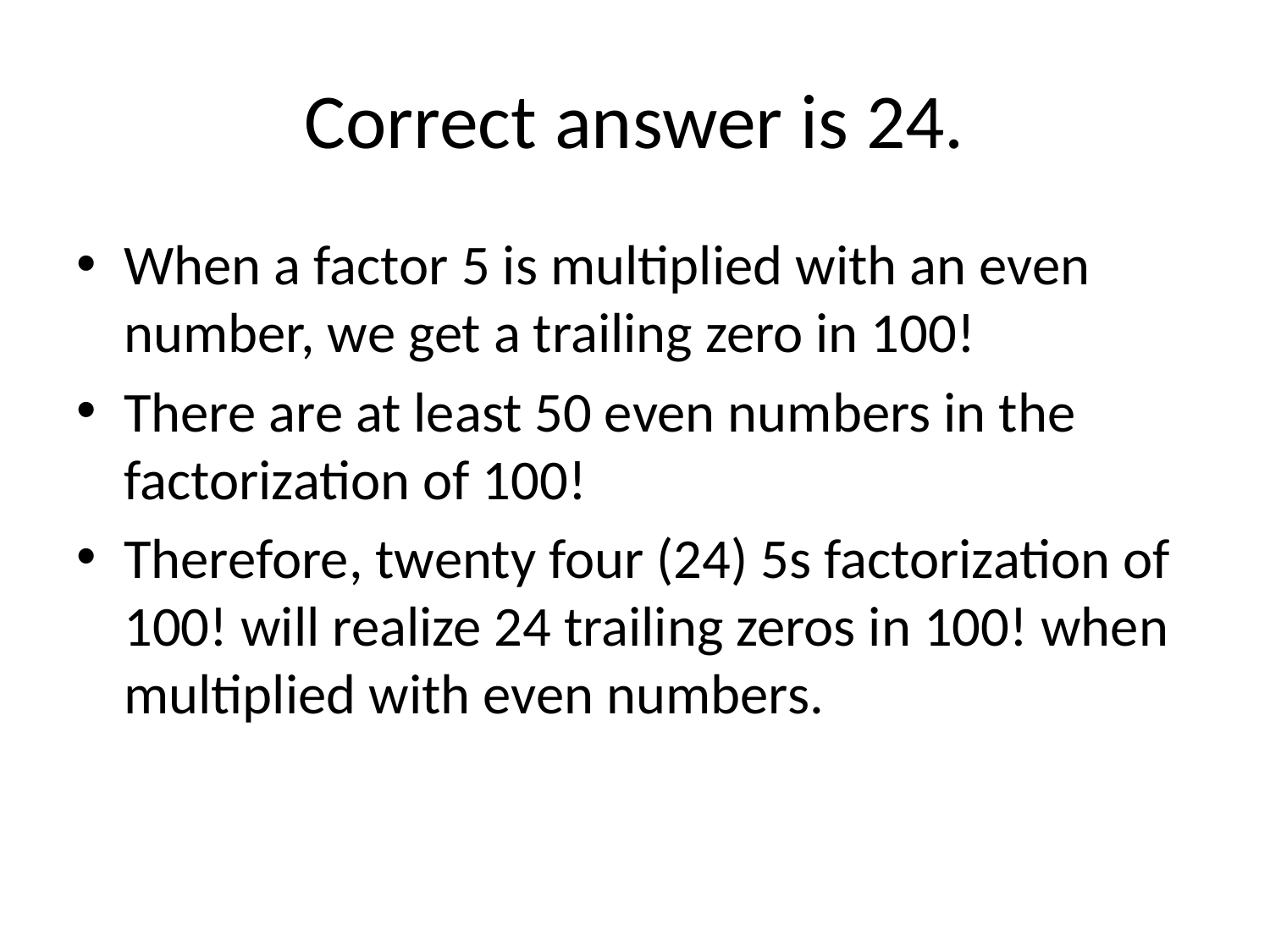

# Correct answer is 24.
When a factor 5 is multiplied with an even number, we get a trailing zero in 100!
There are at least 50 even numbers in the factorization of 100!
Therefore, twenty four (24) 5s factorization of 100! will realize 24 trailing zeros in 100! when multiplied with even numbers.